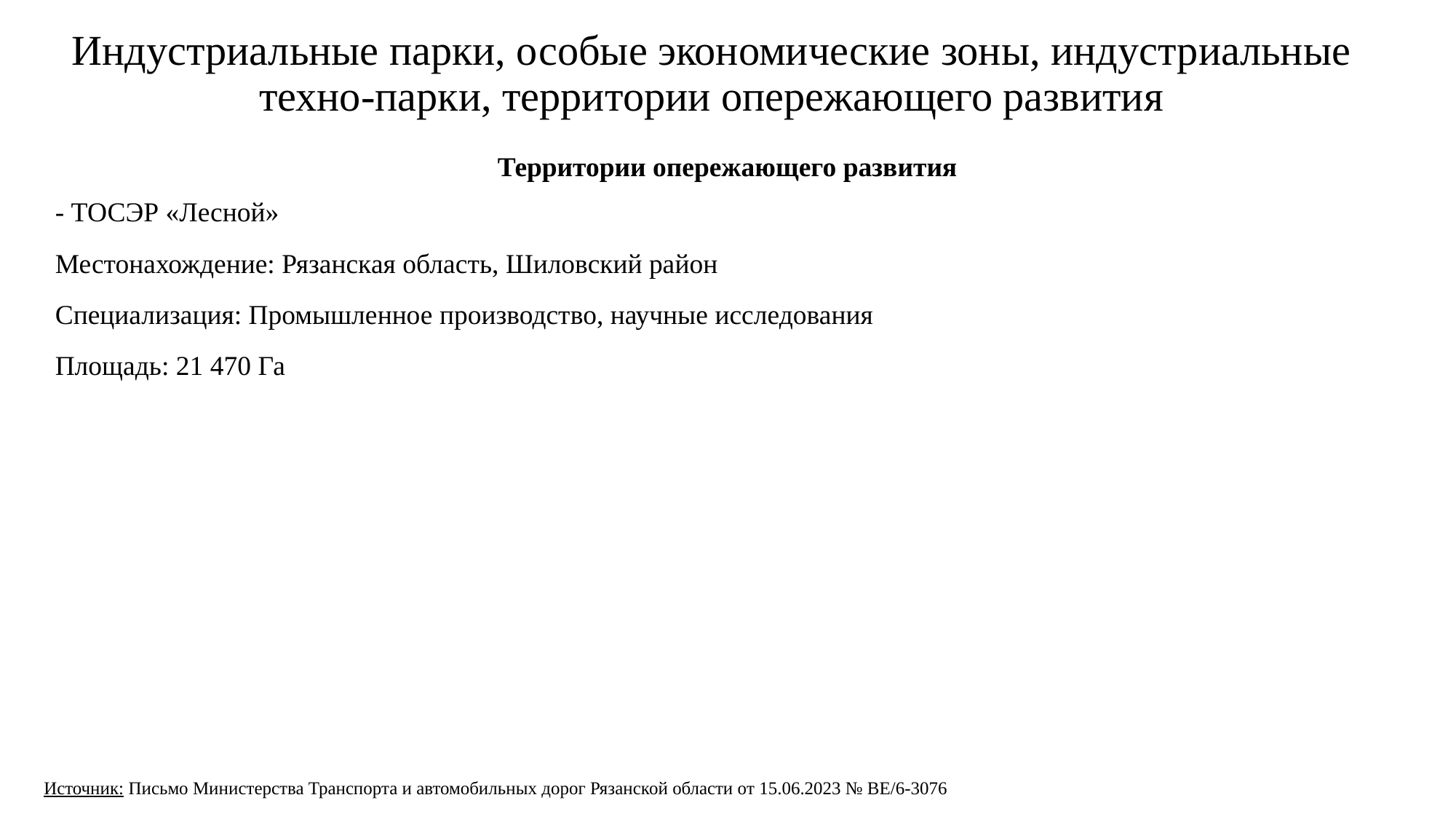

# Индустриальные парки, особые экономические зоны, индустриальные техно-парки, территории опережающего развития
Территории опережающего развития
- ТОСЭР «Лесной»
Местонахождение: Рязанская область, Шиловский район
Специализация: Промышленное производство, научные исследования
Площадь: 21 470 Га

Источник: Письмо Министерства Транспорта и автомобильных дорог Рязанской области от 15.06.2023 № ВЕ/6-3076